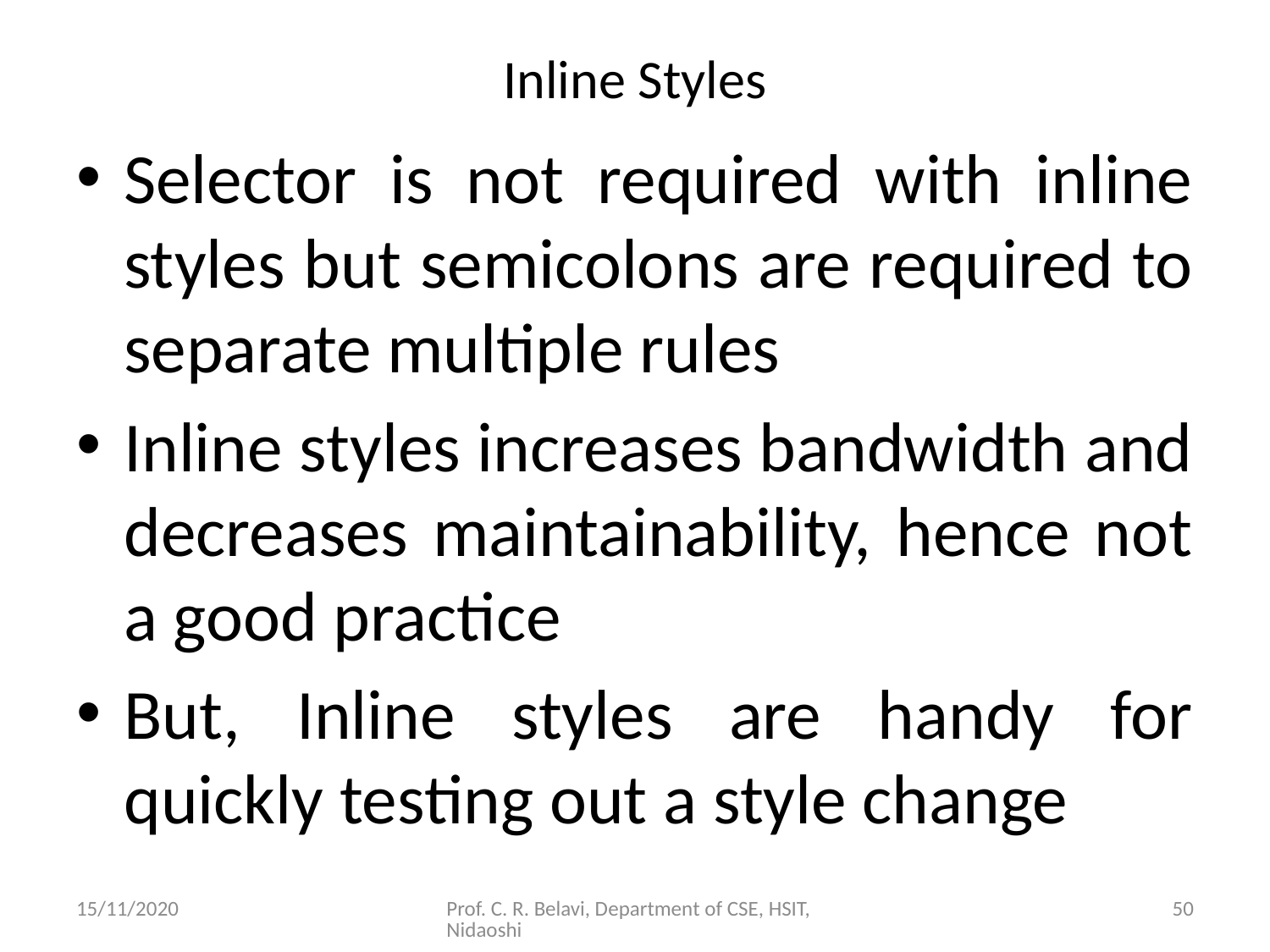

# Inline Styles
Selector is not required with inline styles but semicolons are required to separate multiple rules
Inline styles increases bandwidth and decreases maintainability, hence not a good practice
But, Inline styles are handy for quickly testing out a style change
15/11/2020
Prof. C. R. Belavi, Department of CSE, HSIT, Nidaoshi
50